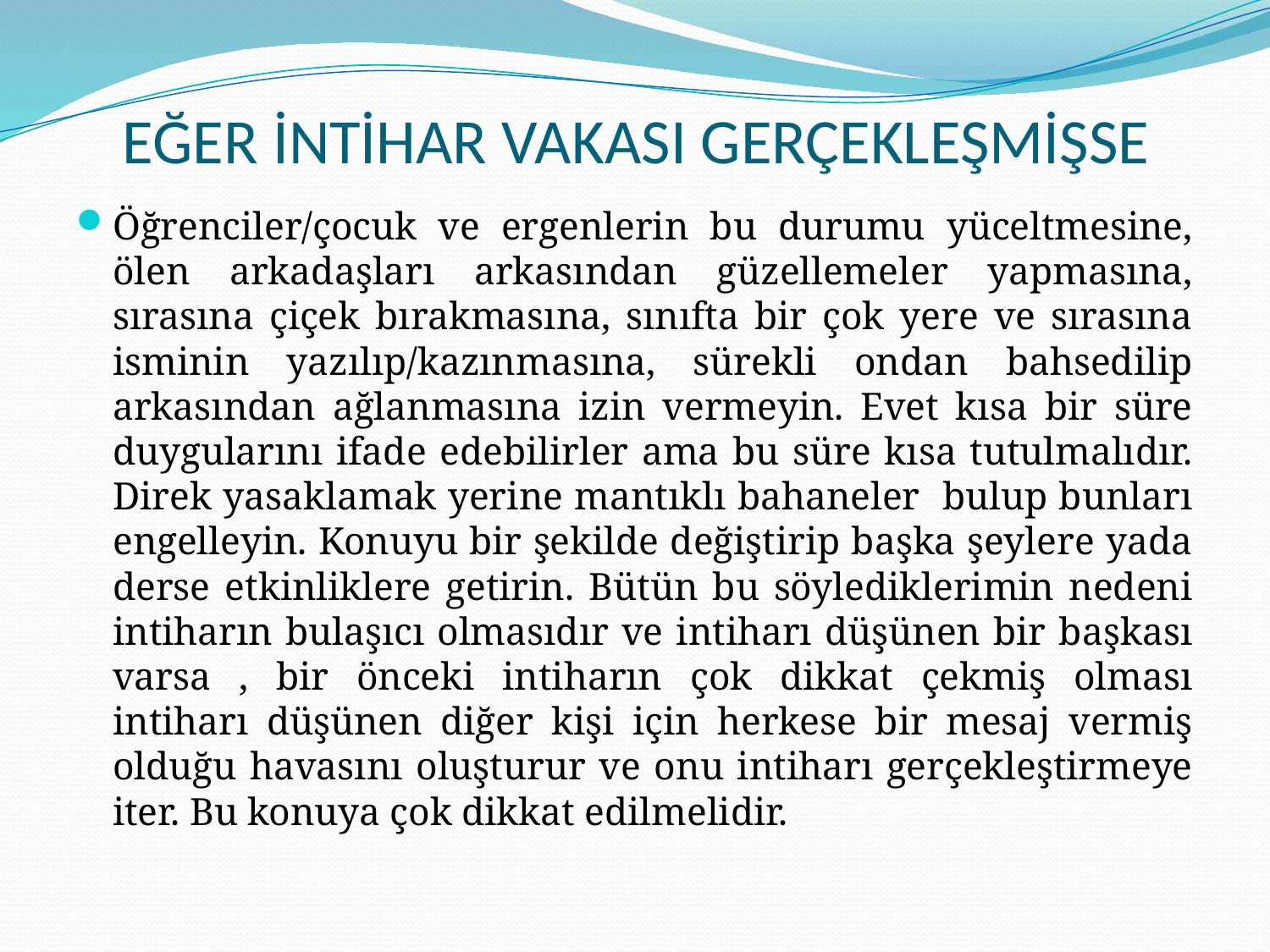

# EĞER İNTİHAR VAKASI GERÇEKLEŞMİŞSE
Öğrenciler/çocuk ve ergenlerin bu durumu yüceltmesine, ölen arkadaşları arkasından güzellemeler yapmasına, sırasına çiçek bırakmasına, sınıfta bir çok yere ve sırasına isminin yazılıp/kazınmasına, sürekli ondan bahsedilip arkasından ağlanmasına izin vermeyin. Evet kısa bir süre duygularını ifade edebilirler ama bu süre kısa tutulmalıdır. Direk yasaklamak yerine mantıklı bahaneler  bulup bunları engelleyin. Konuyu bir şekilde değiştirip başka şeylere yada derse etkinliklere getirin. Bütün bu söylediklerimin nedeni intiharın bulaşıcı olmasıdır ve intiharı düşünen bir başkası varsa , bir önceki intiharın çok dikkat çekmiş olması intiharı düşünen diğer kişi için herkese bir mesaj vermiş olduğu havasını oluşturur ve onu intiharı gerçekleştirmeye iter. Bu konuya çok dikkat edilmelidir.